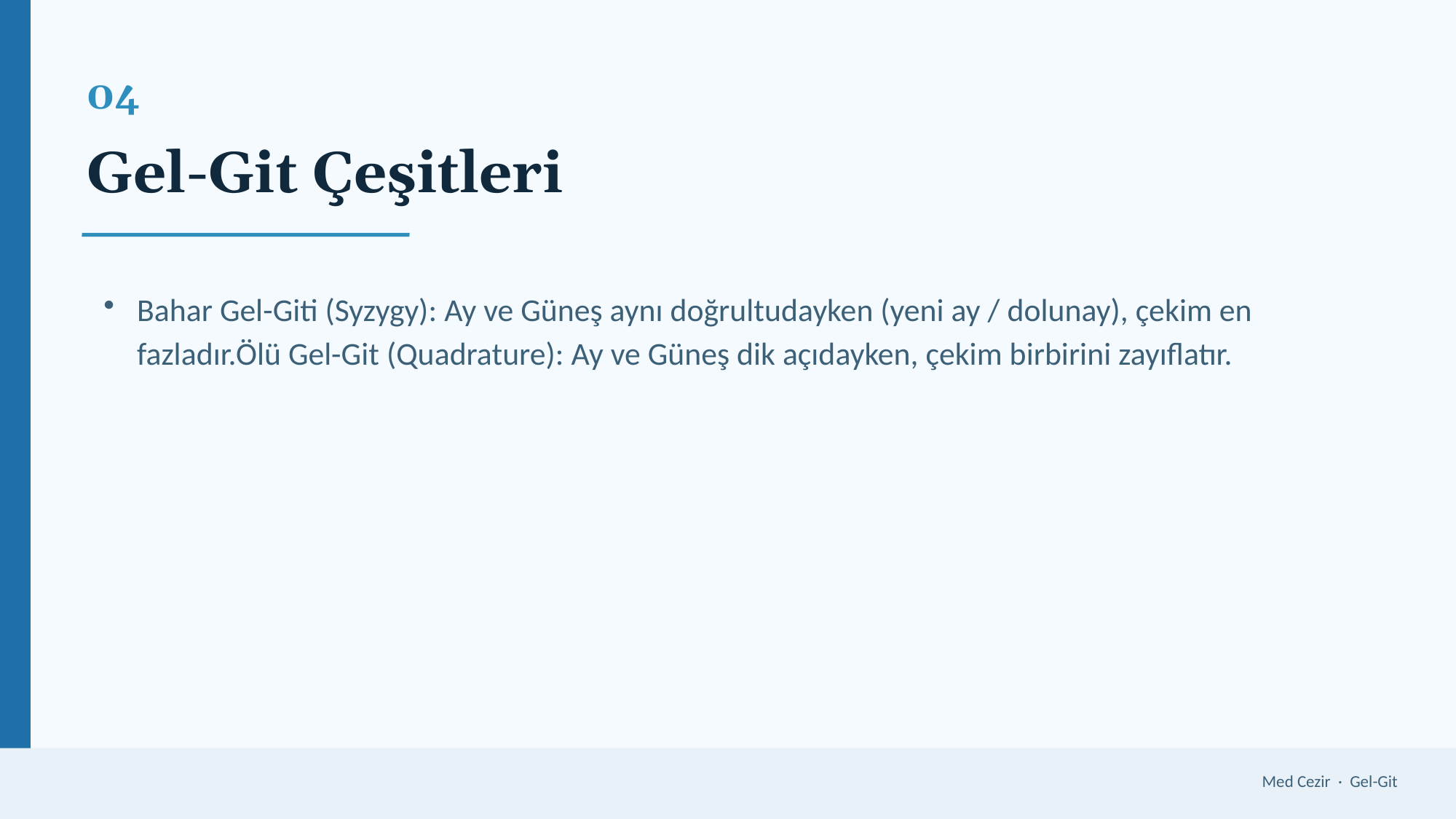

04
Gel-Git Çeşitleri

Bahar Gel-Giti (Syzygy): Ay ve Güneş aynı doğrultudayken (yeni ay / dolunay), çekim en fazladır.Ölü Gel-Git (Quadrature): Ay ve Güneş dik açıdayken, çekim birbirini zayıflatır.

Med Cezir  ·  Gel-Git